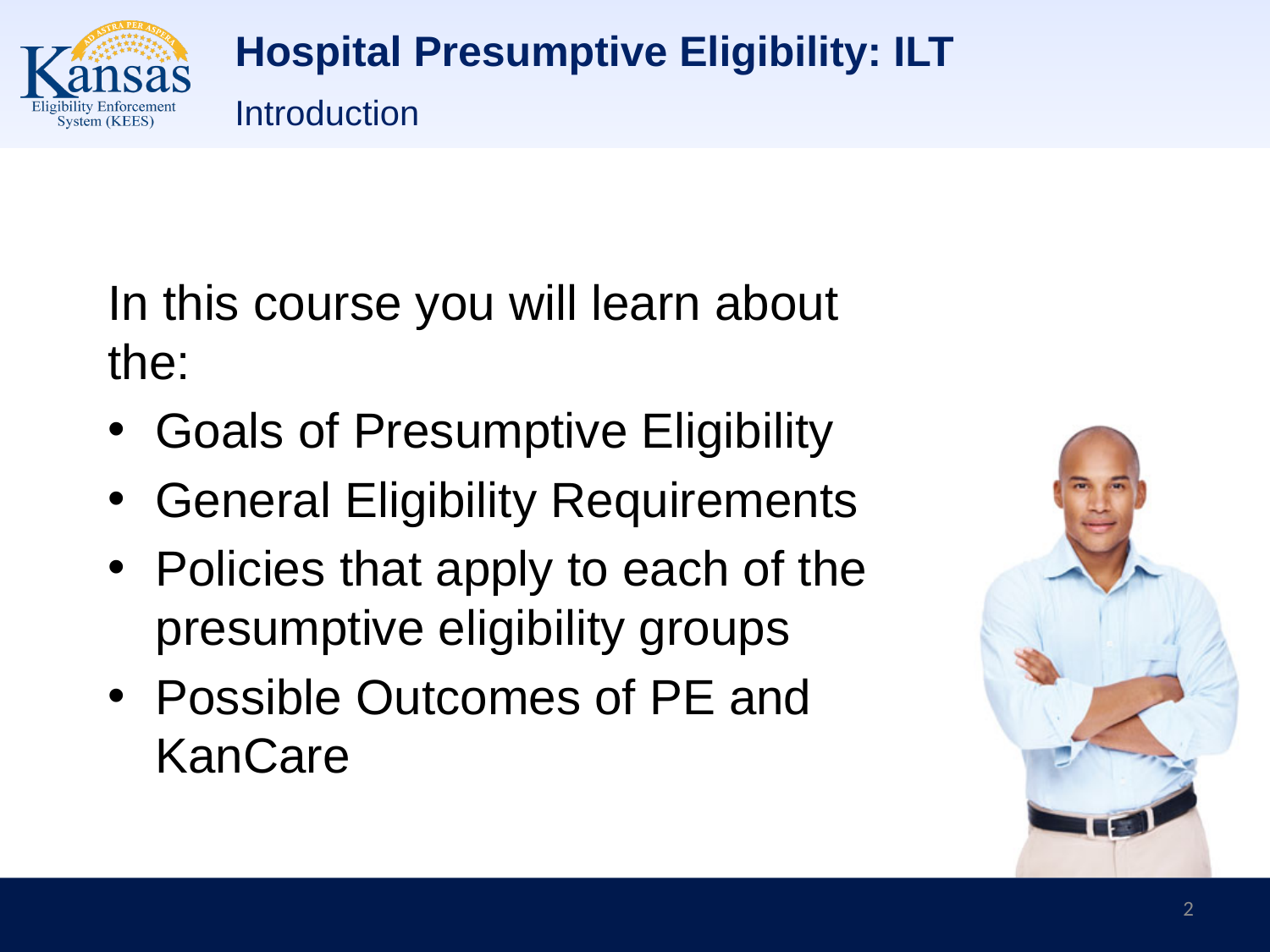

# Hospital Presumptive Eligibility: ILT
Introduction
In this course you will learn about the:
Goals of Presumptive Eligibility
General Eligibility Requirements
Policies that apply to each of the presumptive eligibility groups
Possible Outcomes of PE and KanCare

2